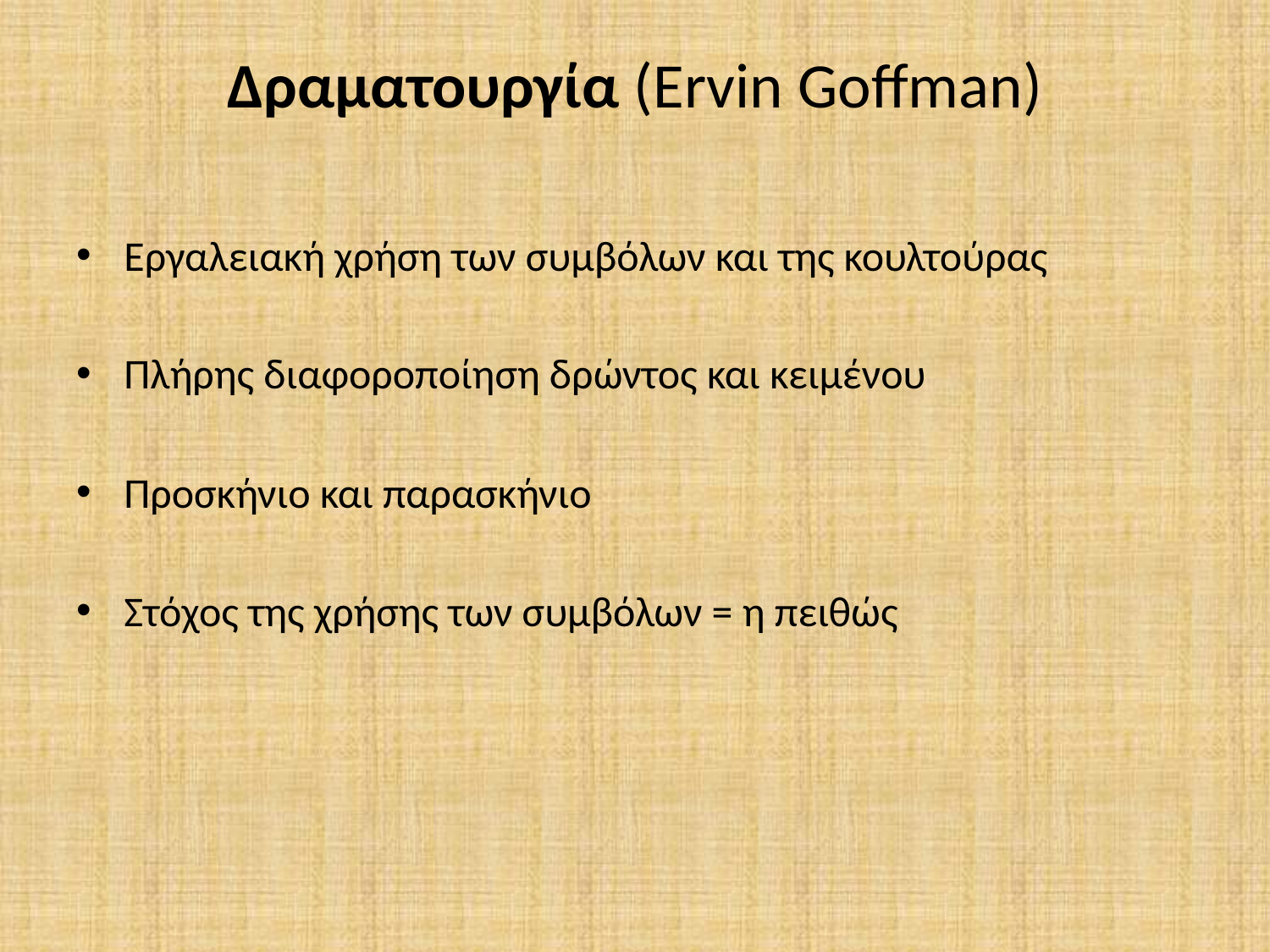

# Δραματουργία (Ervin Goffman)
Εργαλειακή χρήση των συμβόλων και της κουλτούρας

Πλήρης διαφοροποίηση δρώντος και κειμένου

Προσκήνιο και παρασκήνιο

Στόχος της χρήσης των συμβόλων = η πειθώς